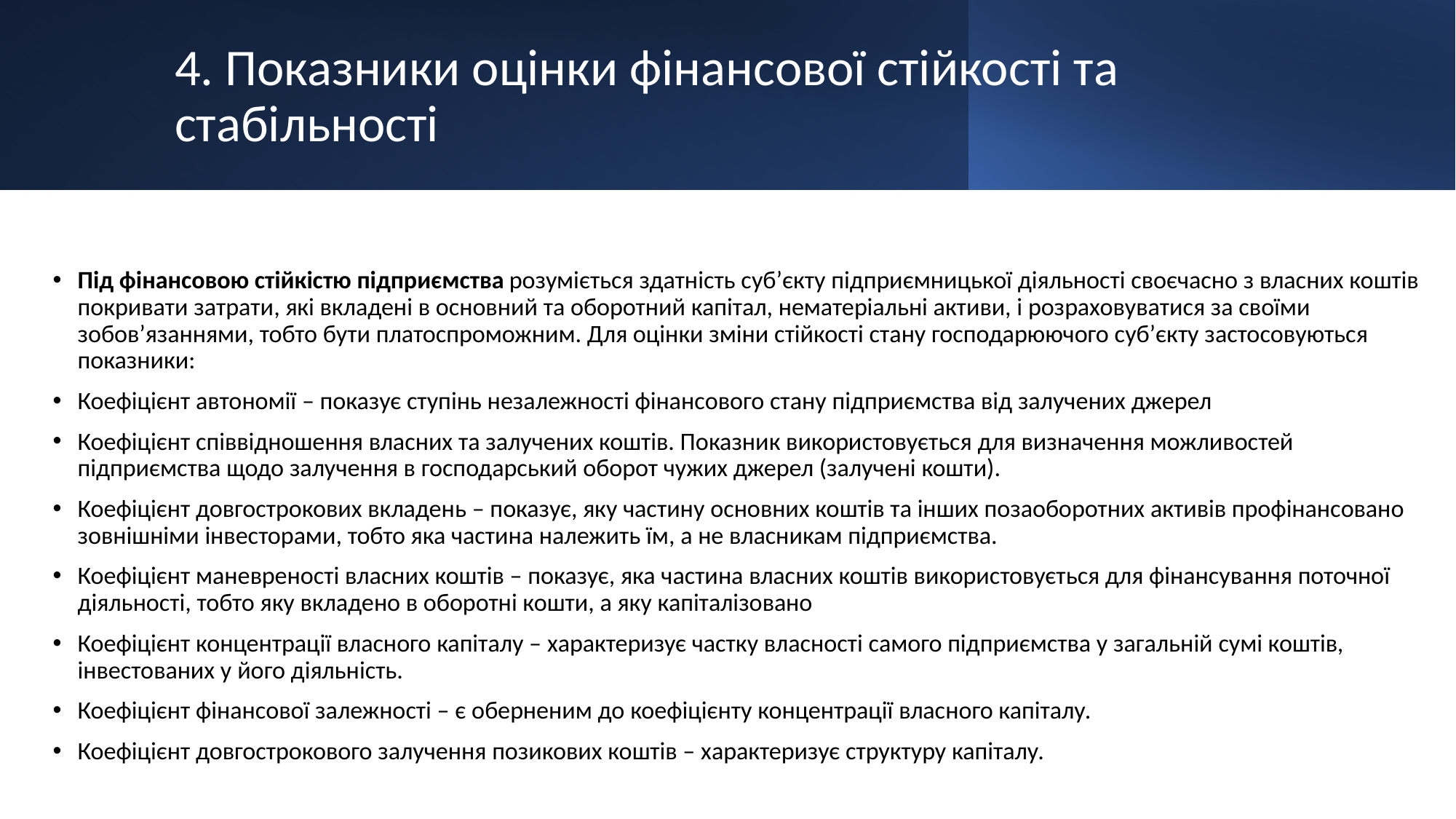

# 4. Показники оцінки фінансової стійкості та стабільності
Під фінансовою стійкістю підприємства розуміється здатність суб’єкту підприємницької діяльності своєчасно з власних коштів покривати затрати, які вкладені в основний та оборотний капітал, нематеріальні активи, і розраховуватися за своїми зобов’язаннями, тобто бути платоспроможним. Для оцінки зміни стійкості стану господарюючого суб’єкту застосовуються показники:
Коефіцієнт автономії – показує ступінь незалежності фінансового стану підприємства від залучених джерел
Коефіцієнт співвідношення власних та залучених коштів. Показник використовується для визначення можливостей підприємства щодо залучення в господарський оборот чужих джерел (залучені кошти).
Коефіцієнт довгострокових вкладень – показує, яку частину основних коштів та інших позаоборотних активів профінансовано зовнішніми інвесторами, тобто яка частина належить їм, а не власникам підприємства.
Коефіцієнт маневреності власних коштів – показує, яка частина власних коштів використовується для фінансування поточної діяльності, тобто яку вкладено в оборотні кошти, а яку капіталізовано
Коефіцієнт концентрації власного капіталу – характеризує частку власності самого підприємства у загальній сумі коштів, інвестованих у його діяльність.
Коефіцієнт фінансової залежності – є оберненим до коефіцієнту концентрації власного капіталу.
Коефіцієнт довгострокового залучення позикових коштів – характеризує структуру капіталу.